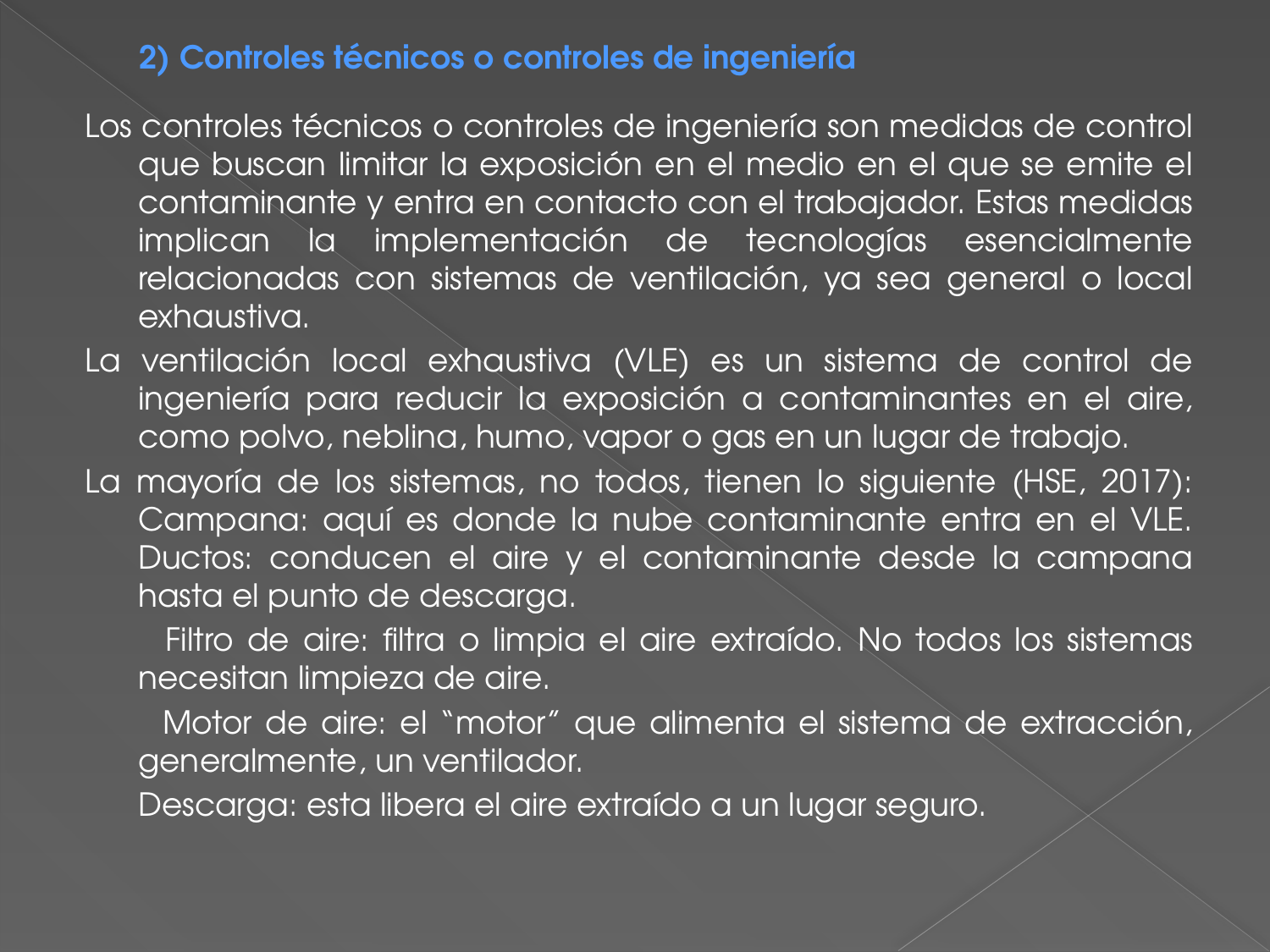

# 2) Controles técnicos o controles de ingeniería
Los controles técnicos o controles de ingeniería son medidas de control que buscan limitar la exposición en el medio en el que se emite el contaminante y entra en contacto con el trabajador. Estas medidas implican la implementación de tecnologías esencialmente relacionadas con sistemas de ventilación, ya sea general o local exhaustiva.
La ventilación local exhaustiva (VLE) es un sistema de control de ingeniería para reducir la exposición a contaminantes en el aire, como polvo, neblina, humo, vapor o gas en un lugar de trabajo.
La mayoría de los sistemas, no todos, tienen lo siguiente (HSE, 2017): Campana: aquí es donde la nube contaminante entra en el VLE. Ductos: conducen el aire y el contaminante desde la campana hasta el punto de descarga.
      Filtro de aire: filtra o limpia el aire extraído. No todos los sistemas necesitan limpieza de aire.
      Motor de aire: el “motor” que alimenta el sistema de extracción, generalmente, un ventilador.
      Descarga: esta libera el aire extraído a un lugar seguro.